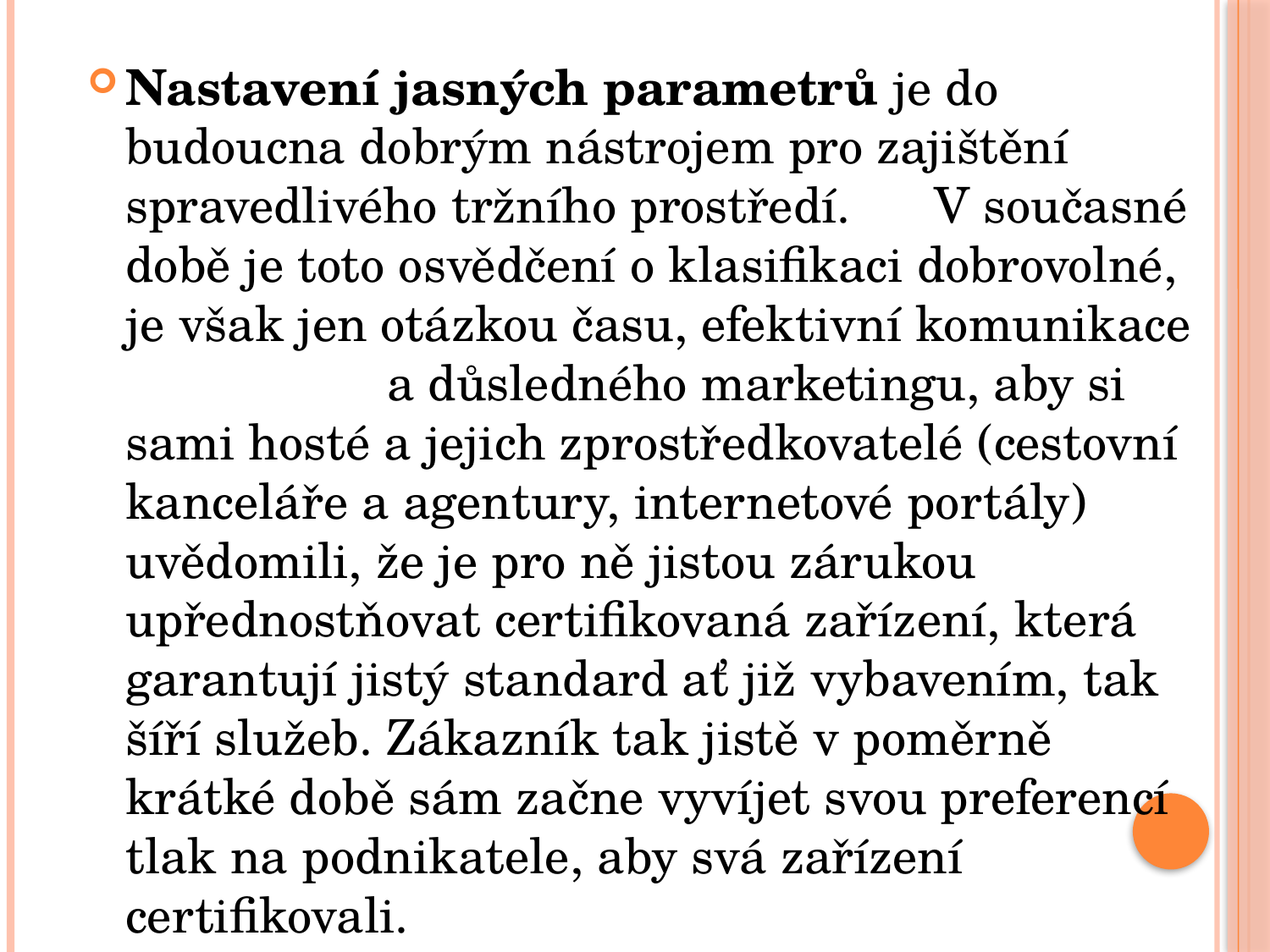

#
Nastavení jasných parametrů je do budoucna dobrým nástrojem pro zajištění spravedlivého tržního prostředí.      V současné době je toto osvědčení o klasifikaci dobrovolné, je však jen otázkou času, efektivní komunikace                    a důsledného marketingu, aby si sami hosté a jejich zprostředkovatelé (cestovní kanceláře a agentury, internetové portály) uvědomili, že je pro ně jistou zárukou upřednostňovat certifikovaná zařízení, která garantují jistý standard ať již vybavením, tak šíří služeb. Zákazník tak jistě v poměrně krátké době sám začne vyvíjet svou preferencí tlak na podnikatele, aby svá zařízení certifikovali.